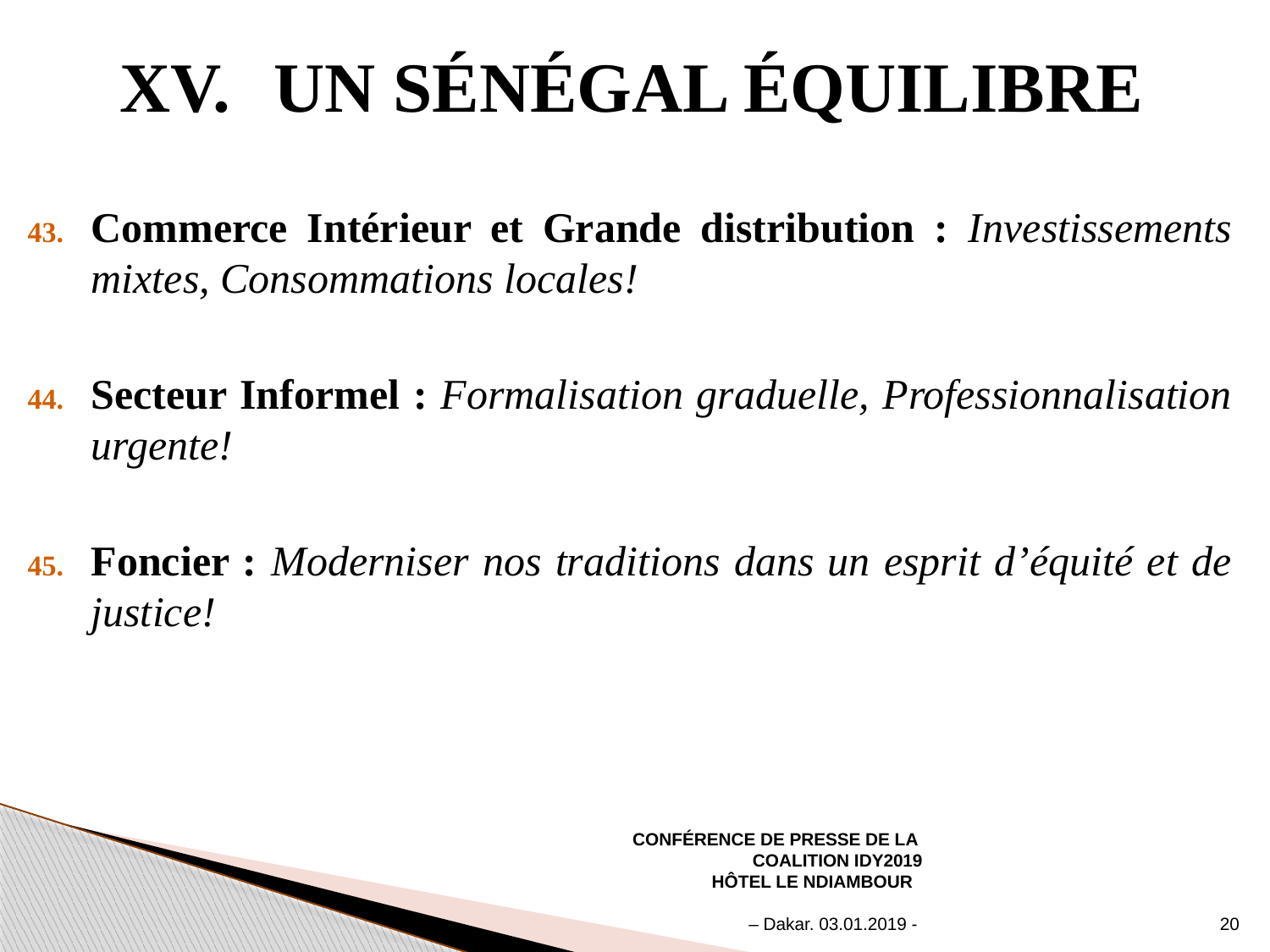

# UN SÉNÉGAL ÉQUILIBRE

Commerce Intérieur et Grande distribution : Investissements mixtes, Consommations locales!

Secteur Informel : Formalisation graduelle, Professionnalisation urgente!

Foncier : Moderniser nos traditions dans un esprit d’équité et de justice!
CONFÉRENCE DE PRESSE DE LA
COALITION IDY2019
Hôtel le ndiambour
– Dakar. 03.01.2019 -
20